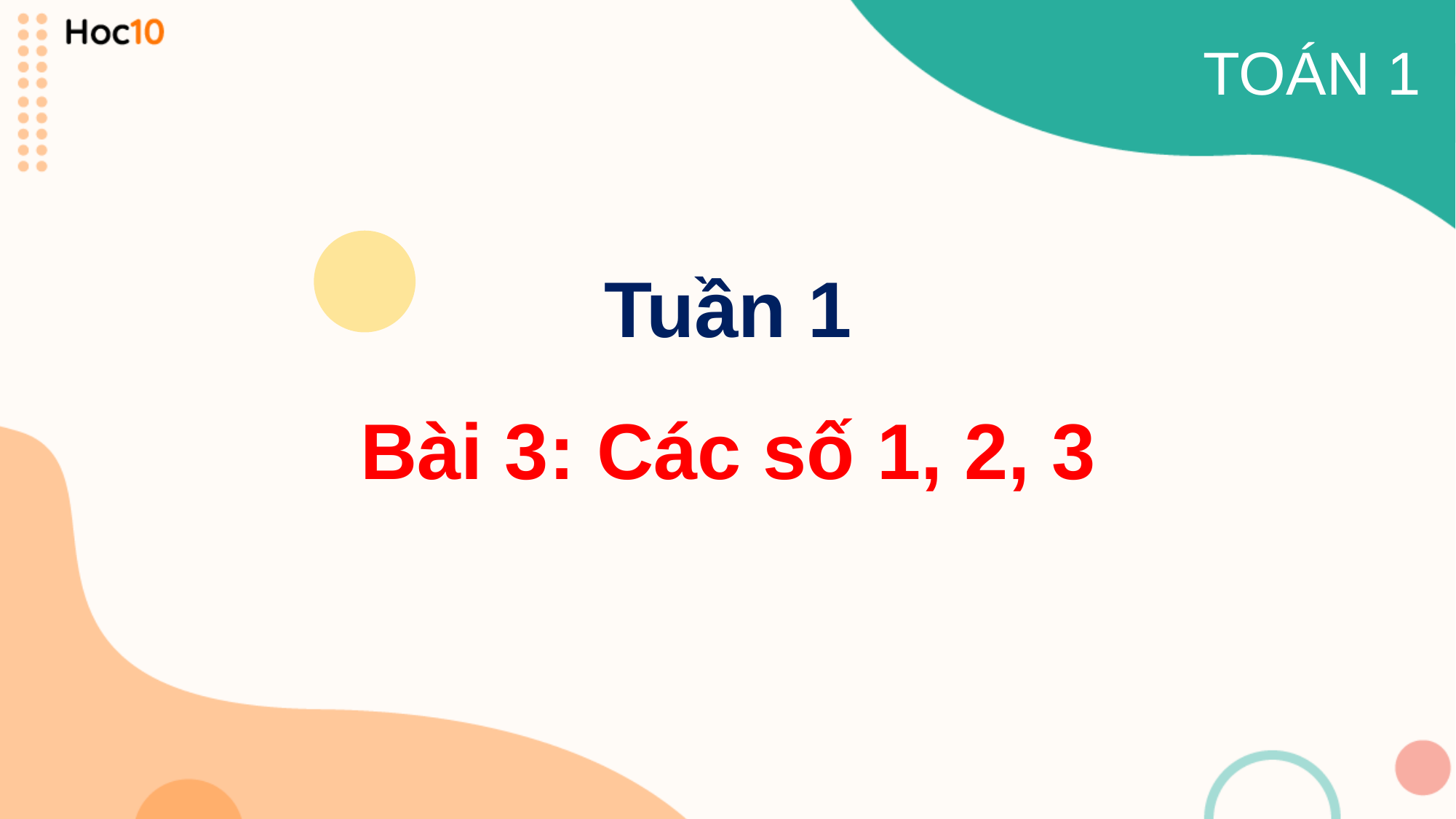

TOÁN 1
Tuần 1
Bài 3: Các số 1, 2, 3